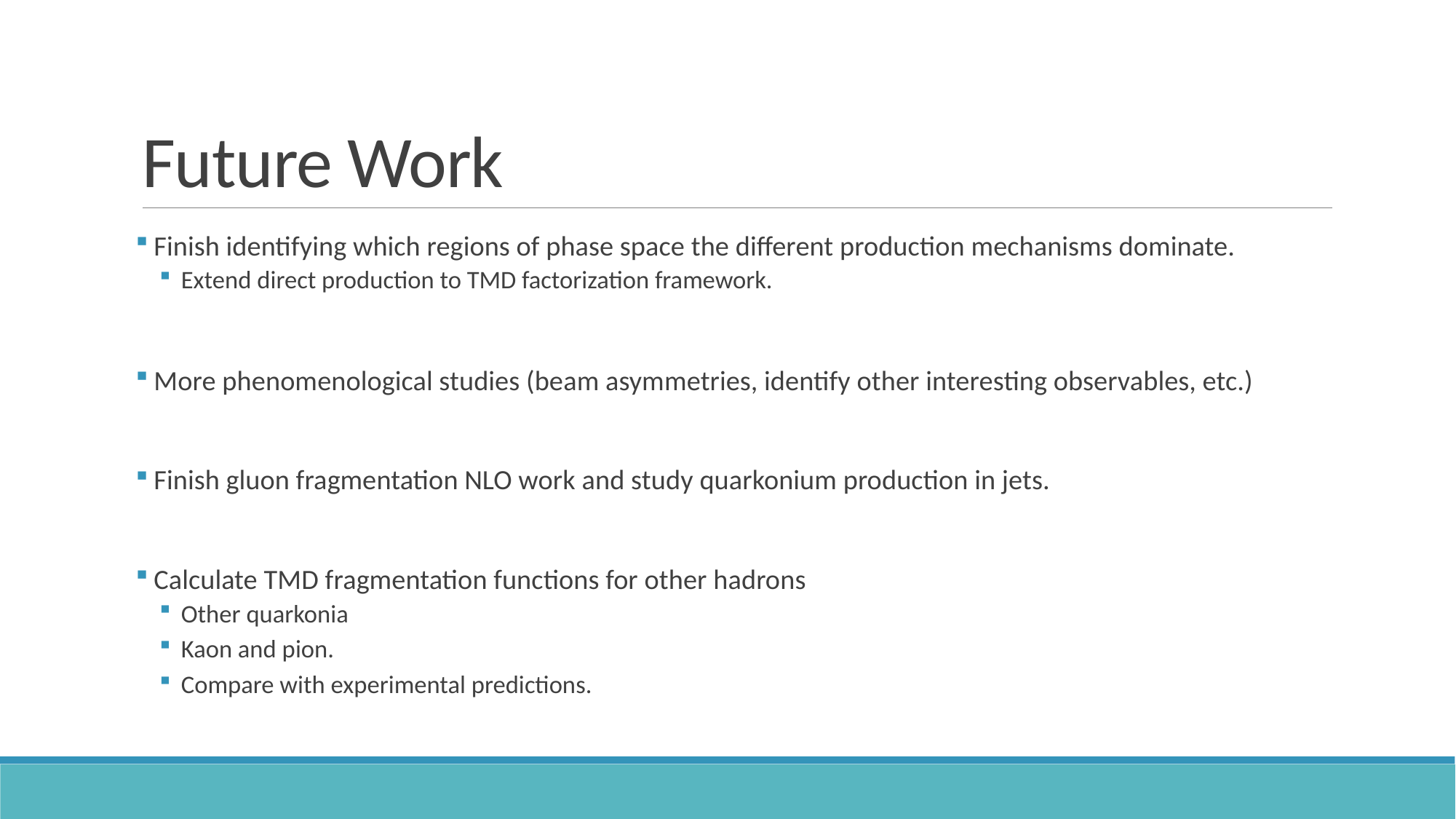

# Future Work
 Finish identifying which regions of phase space the different production mechanisms dominate.
Extend direct production to TMD factorization framework.

 More phenomenological studies (beam asymmetries, identify other interesting observables, etc.)

 Finish gluon fragmentation NLO work and study quarkonium production in jets.

 Calculate TMD fragmentation functions for other hadrons
Other quarkonia
Kaon and pion.
Compare with experimental predictions.